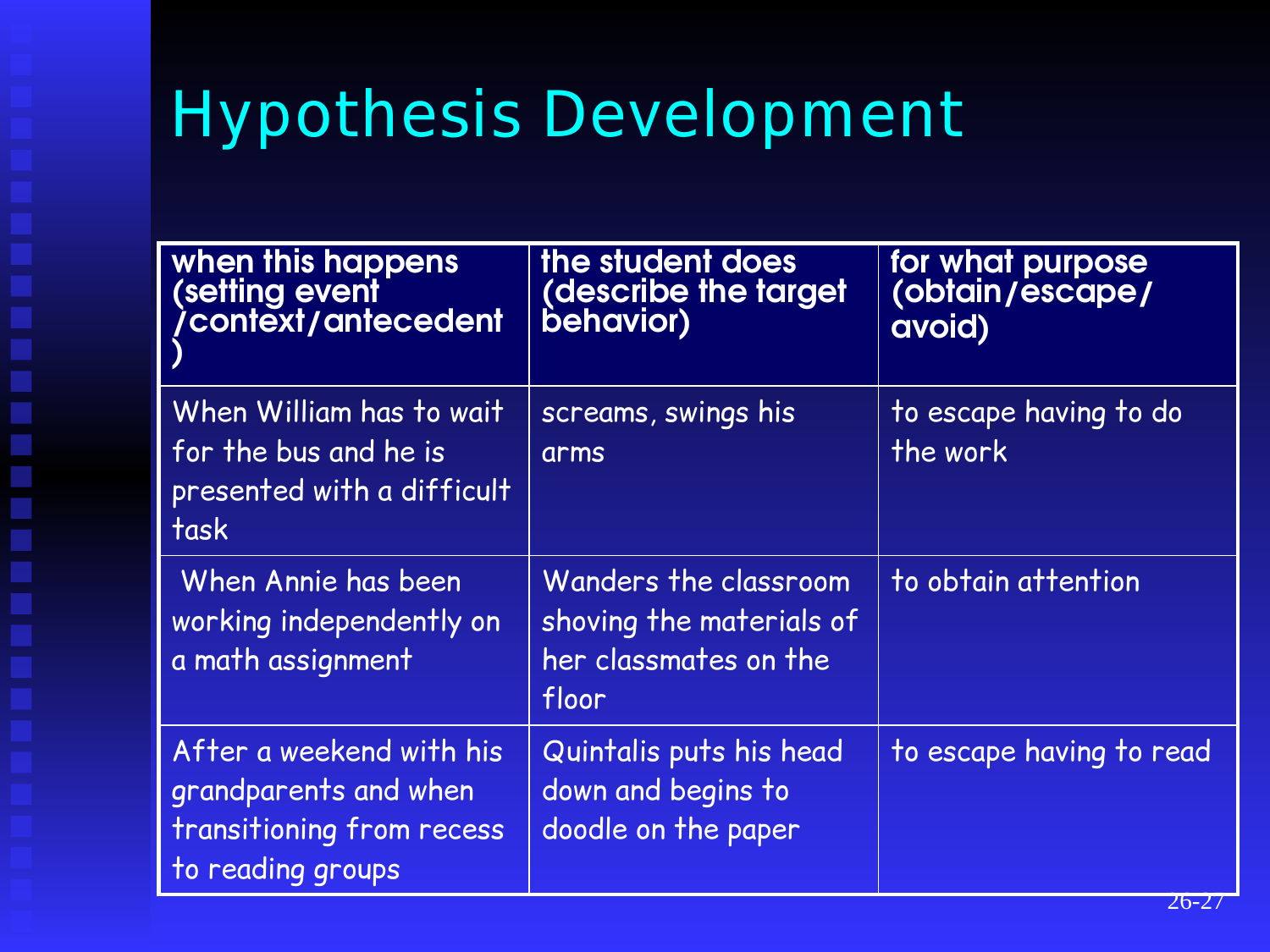

# Hypothesis Development
| when this happens (setting event /context/antecedent) | the student does (describe the target behavior) | for what purpose (obtain/escape/ avoid) |
| --- | --- | --- |
| When William has to wait for the bus and he is presented with a difficult task | screams, swings his arms | to escape having to do the work |
| When Annie has been working independently on a math assignment | Wanders the classroom shoving the materials of her classmates on the floor | to obtain attention |
| After a weekend with his grandparents and when transitioning from recess to reading groups | Quintalis puts his head down and begins to doodle on the paper | to escape having to read |
26-27